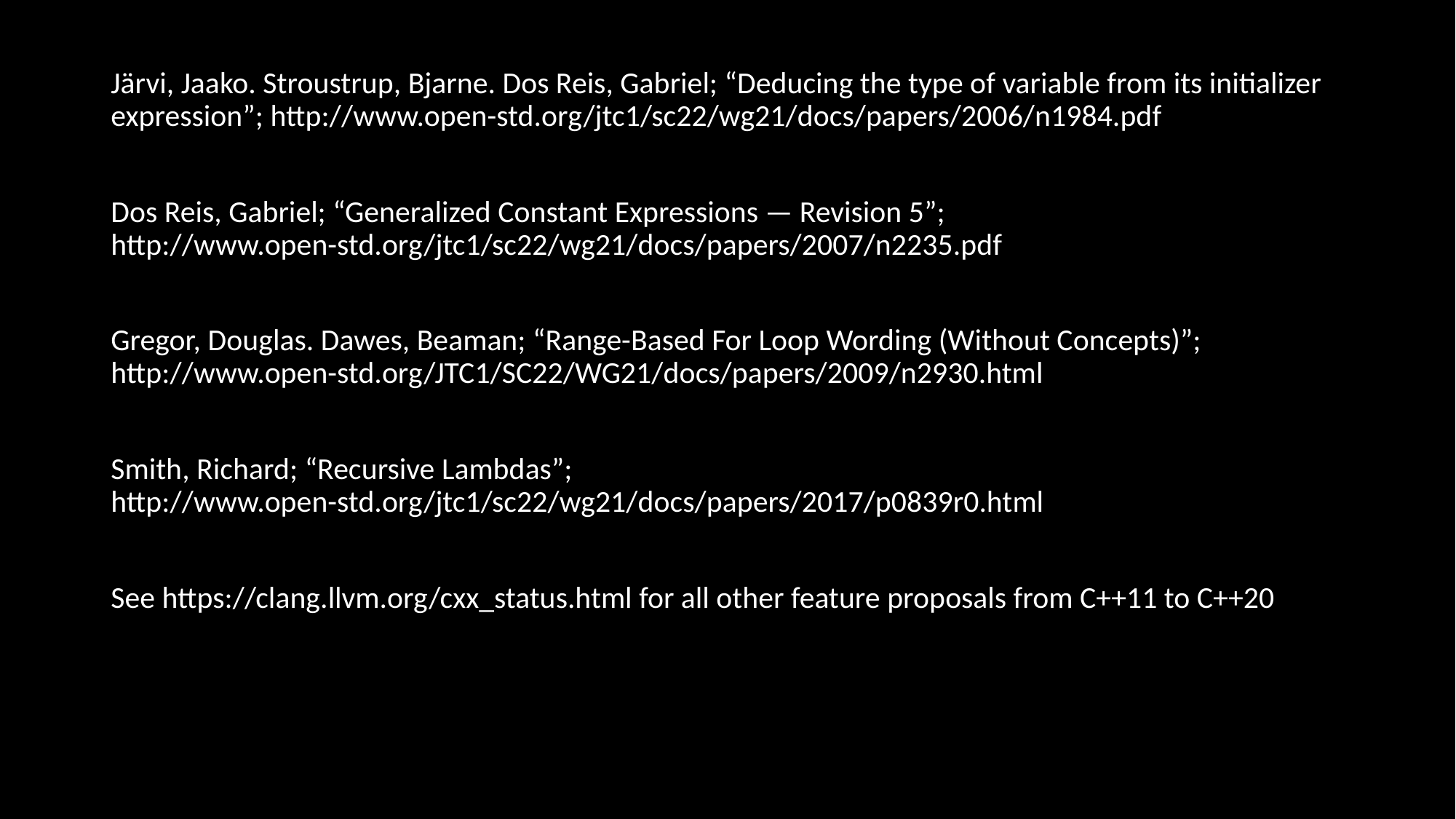

Järvi, Jaako. Stroustrup, Bjarne. Dos Reis, Gabriel; “Deducing the type of variable from its initializer expression”; http://www.open-std.org/jtc1/sc22/wg21/docs/papers/2006/n1984.pdf

Dos Reis, Gabriel; “Generalized Constant Expressions — Revision 5”; http://www.open-std.org/jtc1/sc22/wg21/docs/papers/2007/n2235.pdf

Gregor, Douglas. Dawes, Beaman; “Range-Based For Loop Wording (Without Concepts)”; http://www.open-std.org/JTC1/SC22/WG21/docs/papers/2009/n2930.html

Smith, Richard; “Recursive Lambdas”; http://www.open-std.org/jtc1/sc22/wg21/docs/papers/2017/p0839r0.html

See https://clang.llvm.org/cxx_status.html for all other feature proposals from C++11 to C++20